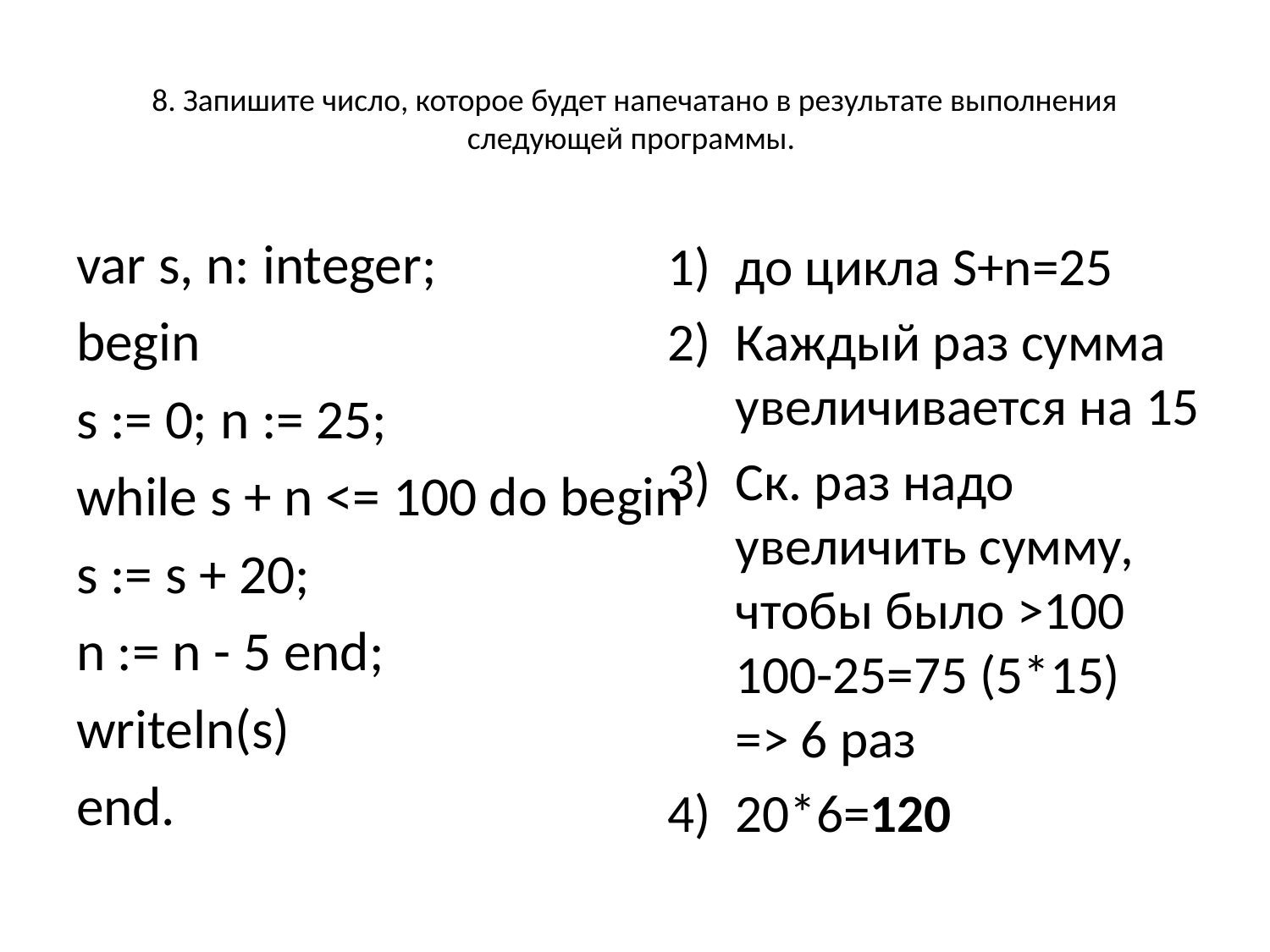

# 8. Запишите число, которое будет напечатано в результате выполнения следующей программы.
var s, n: integer;
begin
s := 0; n := 25;
while s + n <= 100 do begin
s := s + 20;
n := n - 5 end;
writeln(s)
end.
до цикла S+n=25
Каждый раз сумма увеличивается на 15
Ск. раз надо увеличить сумму, чтобы было >100
100-25=75 (5*15)
=> 6 раз
20*6=120